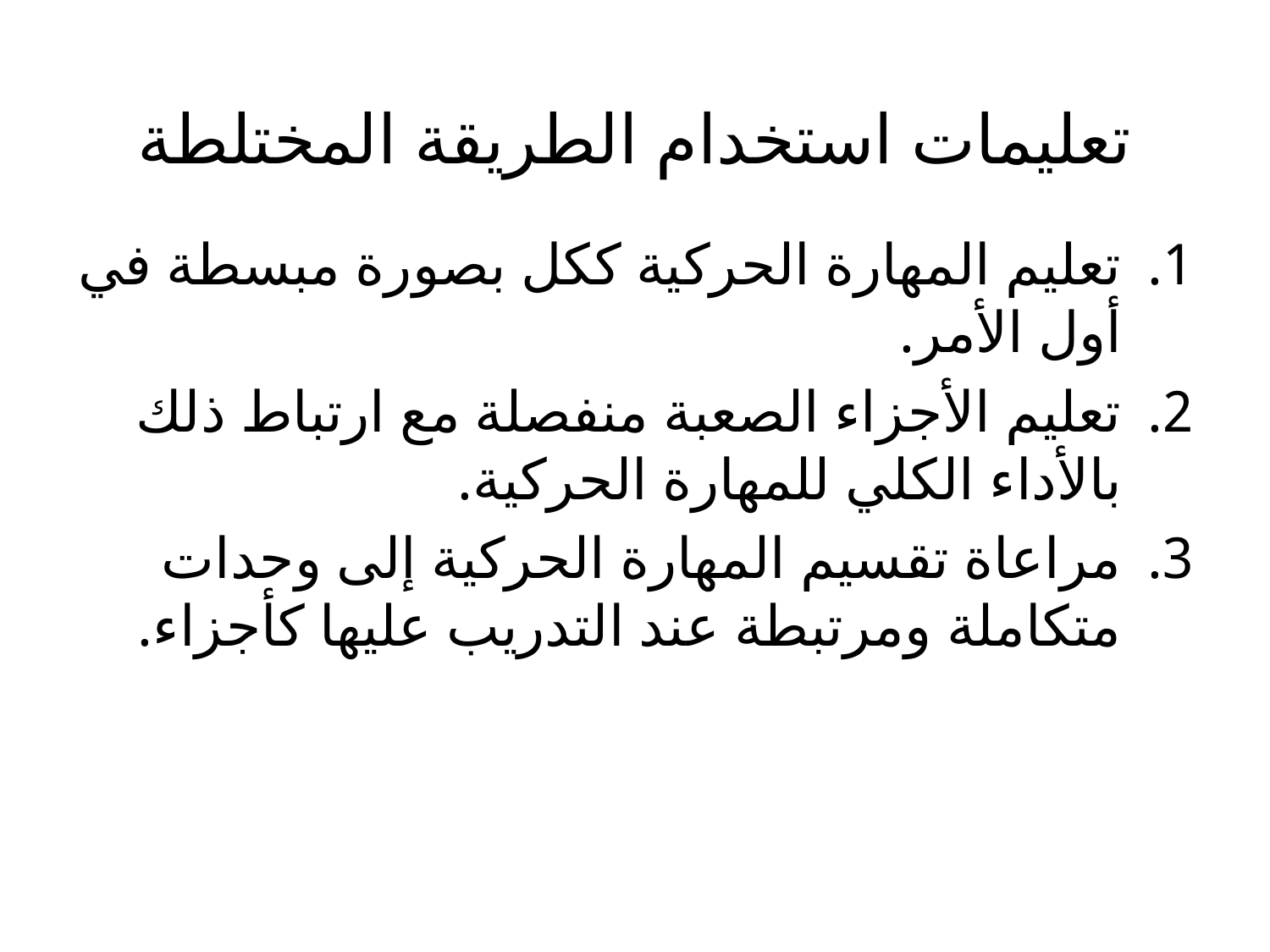

# تعليمات استخدام الطريقة المختلطة
تعليم المهارة الحركية ككل بصورة مبسطة في أول الأمر.
تعليم الأجزاء الصعبة منفصلة مع ارتباط ذلك بالأداء الكلي للمهارة الحركية.
مراعاة تقسيم المهارة الحركية إلى وحدات متكاملة ومرتبطة عند التدريب عليها كأجزاء.